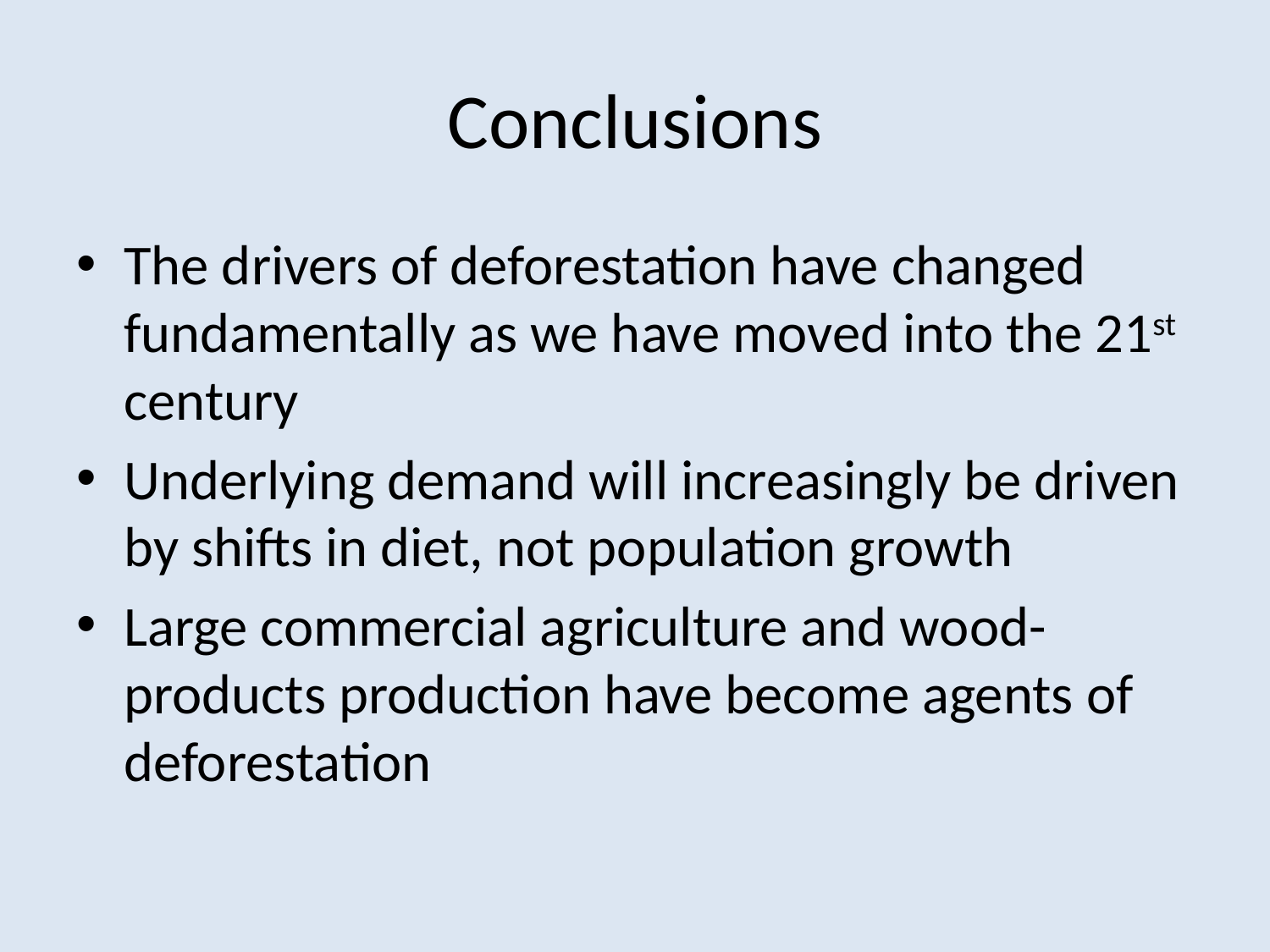

# Conclusions
The drivers of deforestation have changed fundamentally as we have moved into the 21st century
Underlying demand will increasingly be driven by shifts in diet, not population growth
Large commercial agriculture and wood-products production have become agents of deforestation